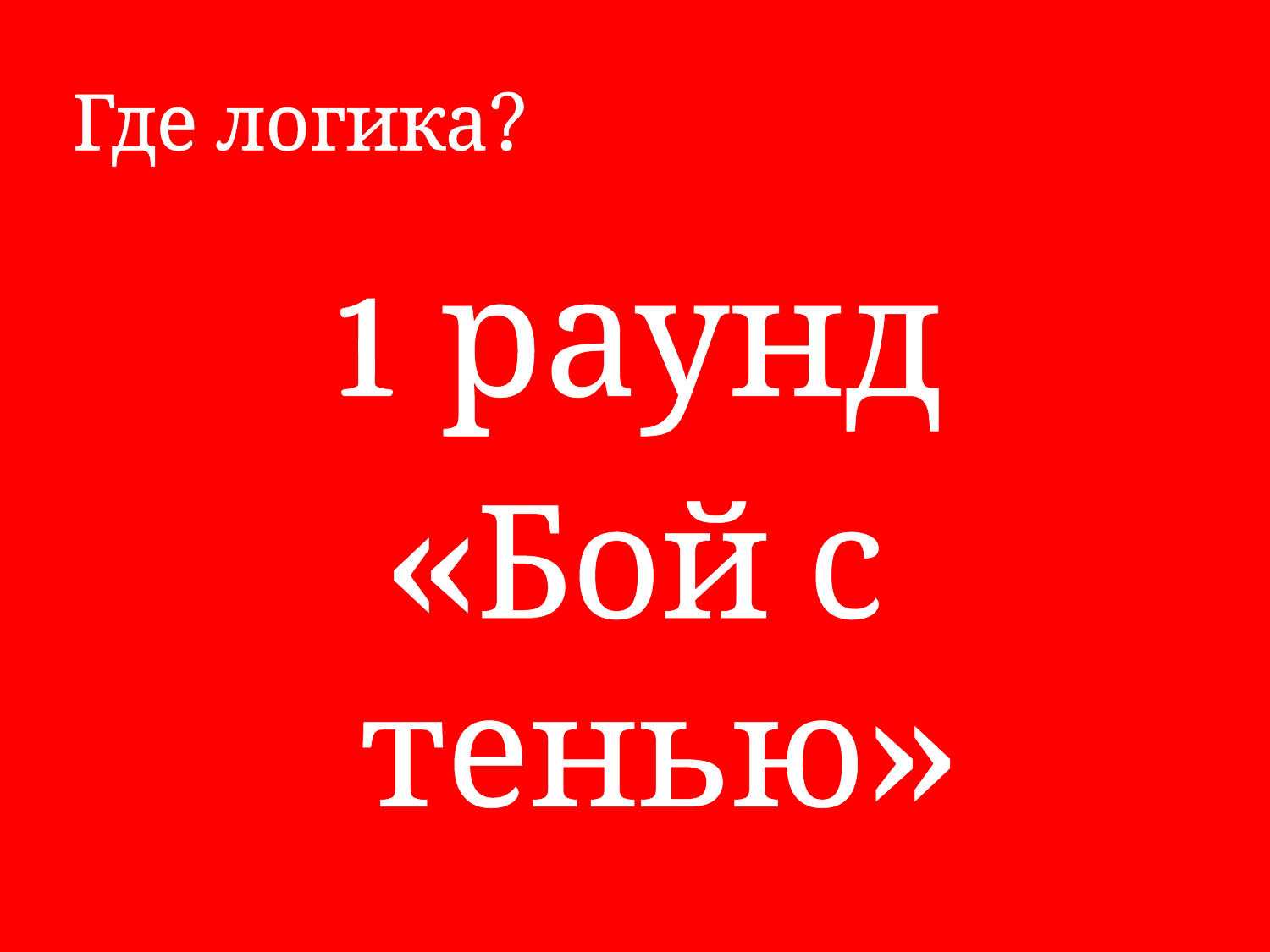

# Где логика?
1 раунд
«Бой с тенью»